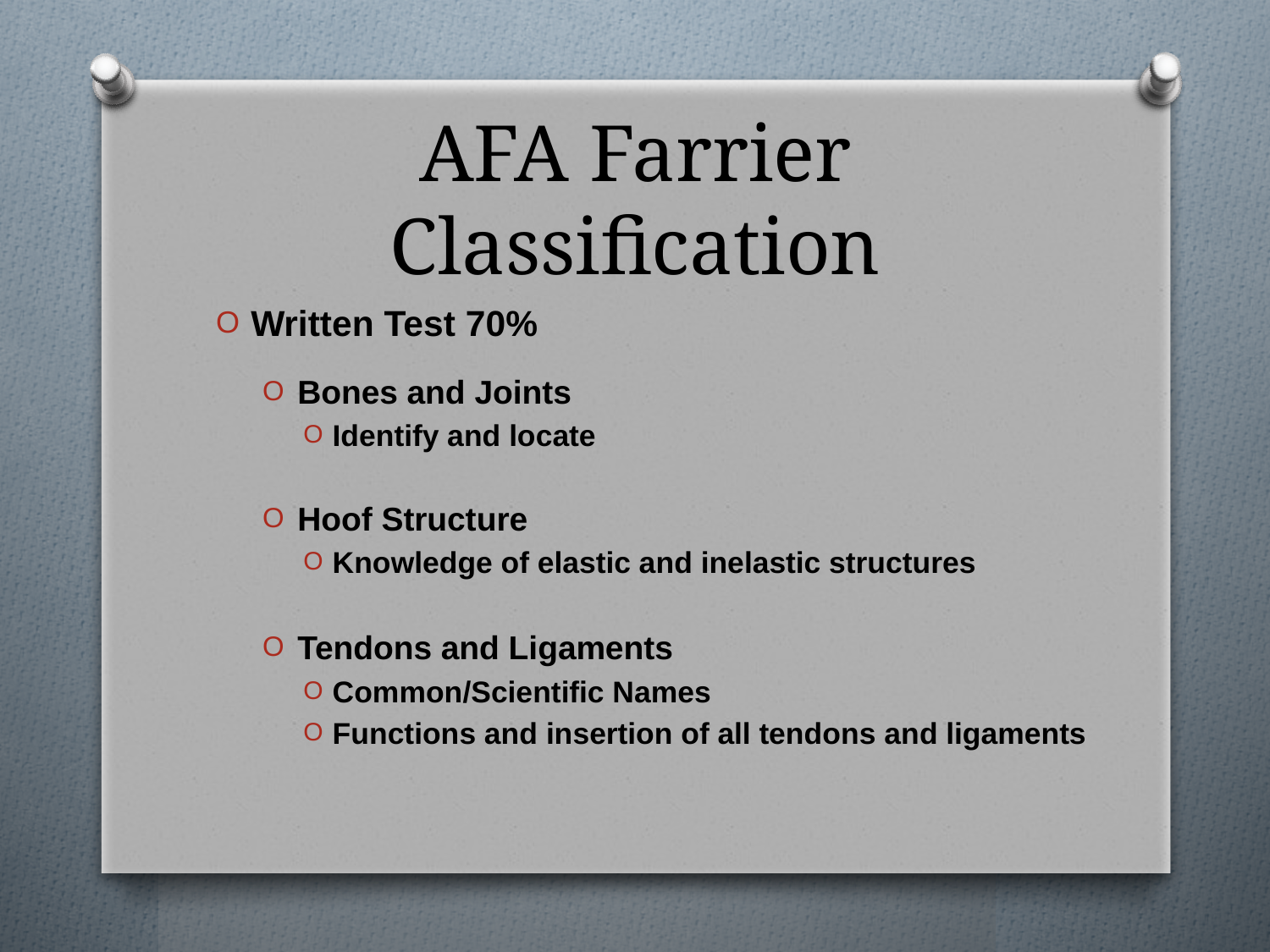

# AFA Farrier Classification
Written Test 70%

Bones and Joints
Identify and locate

Hoof Structure
Knowledge of elastic and inelastic structures

Tendons and Ligaments
Common/Scientific Names
Functions and insertion of all tendons and ligaments